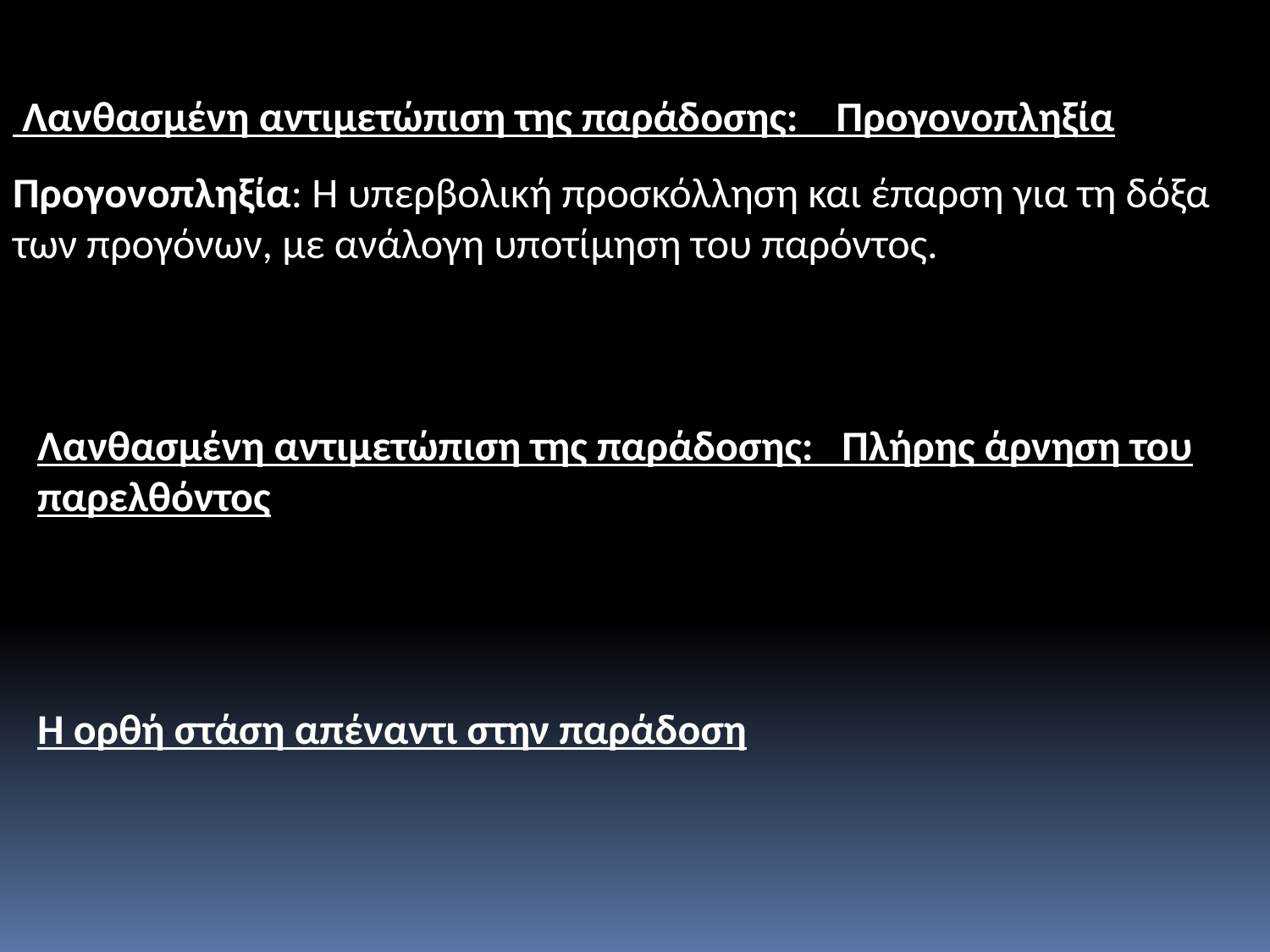

Λανθασμένη αντιμετώπιση της παράδοσης:    Προγονοπληξία

Προγονοπληξία: Η υπερβολική προσκόλληση και έπαρση για τη δόξα των προγόνων, με ανάλογη υποτίμηση του παρόντος.

Λανθασμένη αντιμετώπιση της παράδοσης:   Πλήρης άρνηση του παρελθόντος
Η ορθή στάση απέναντι στην παράδοση